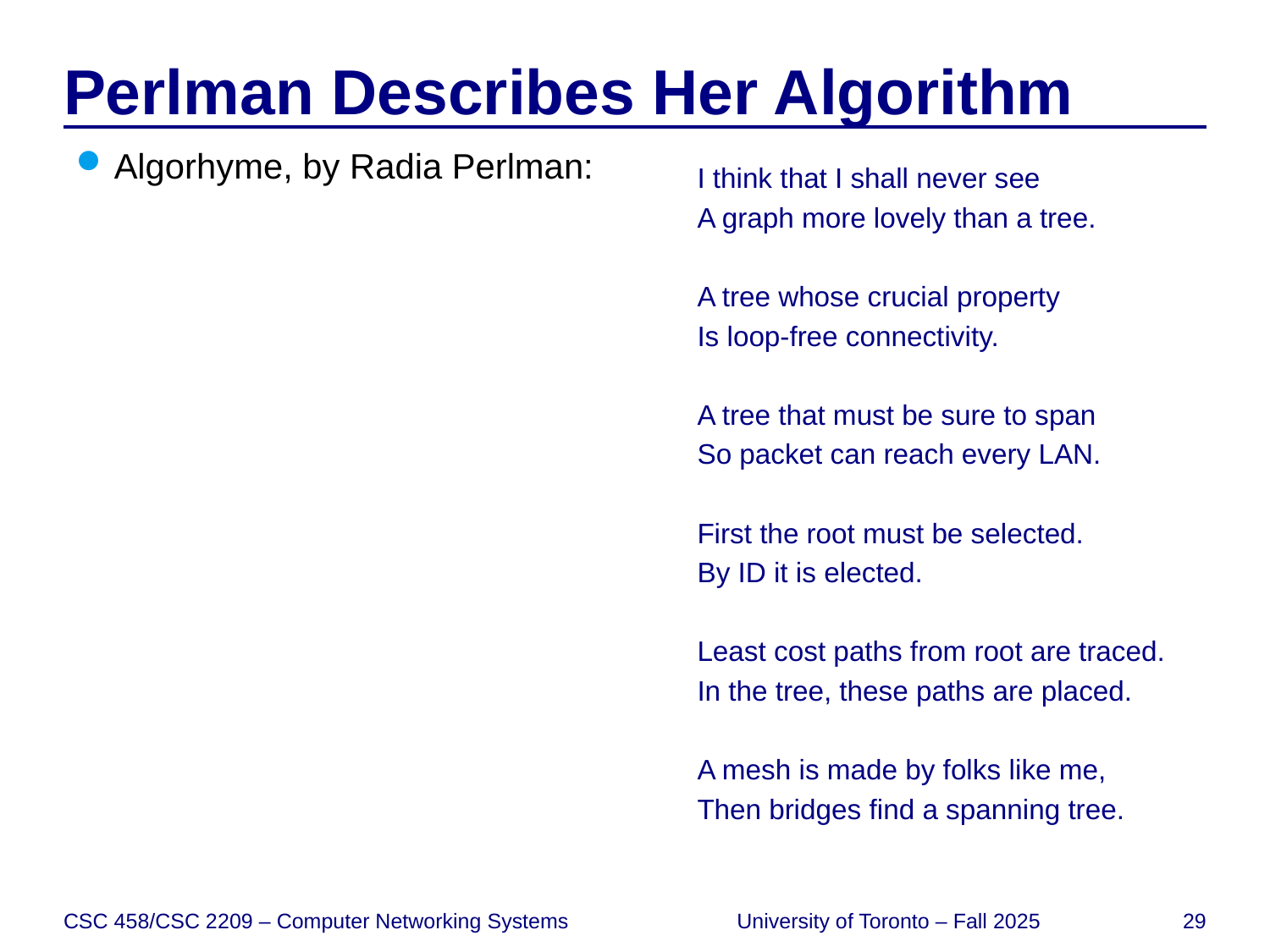

# Perlman Describes Her Algorithm
Algorhyme, by Radia Perlman:
I think that I shall never see
A graph more lovely than a tree.

A tree whose crucial property
Is loop-free connectivity.

A tree that must be sure to span
So packet can reach every LAN.

First the root must be selected.
By ID it is elected.

Least cost paths from root are traced.
In the tree, these paths are placed.

A mesh is made by folks like me,
Then bridges find a spanning tree.
CSC 458/CSC 2209 – Computer Networking Systems
University of Toronto – Fall 2025
29